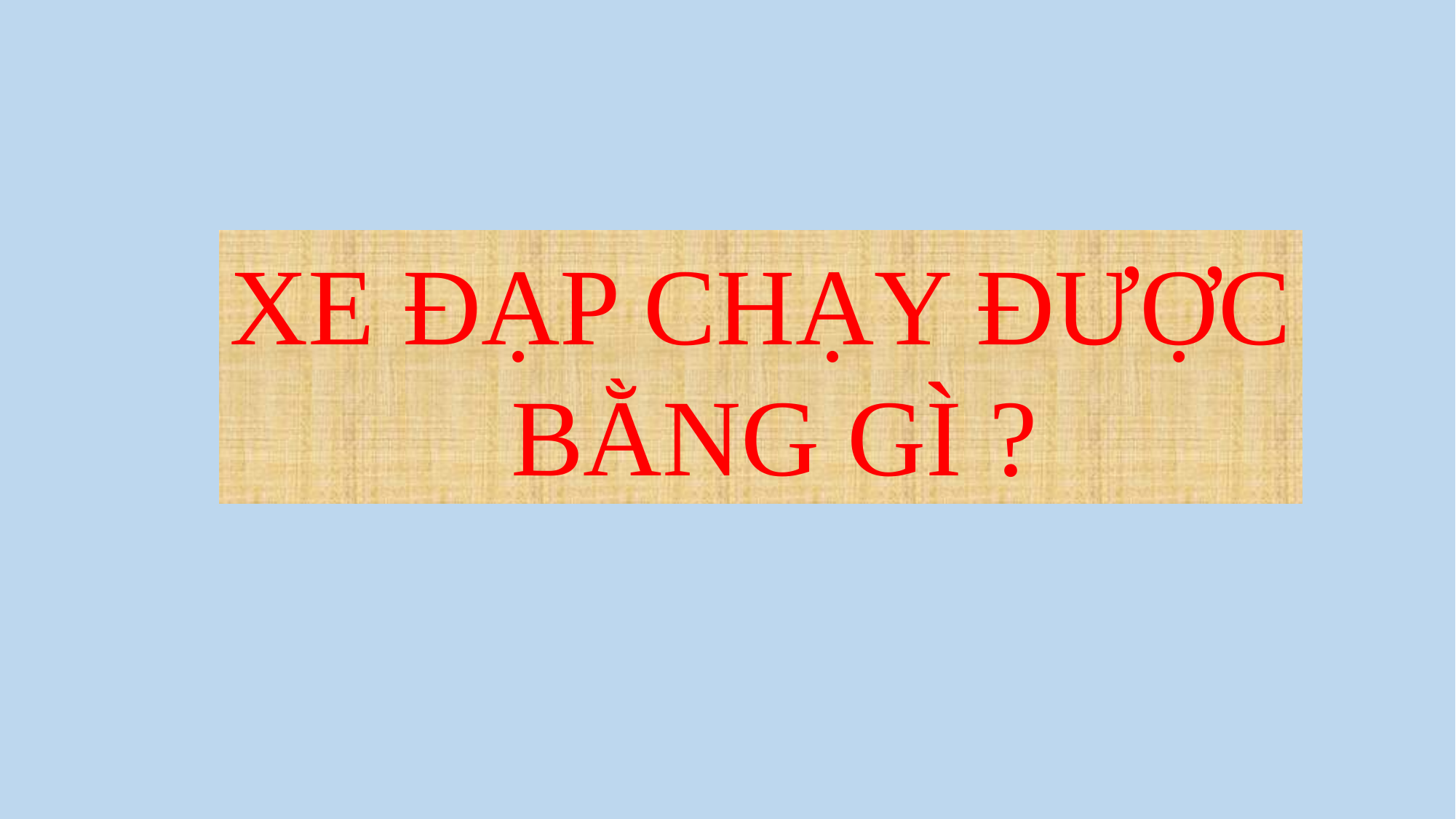

XE ĐẠP CHẠY ĐƯỢC
 BẰNG GÌ ?